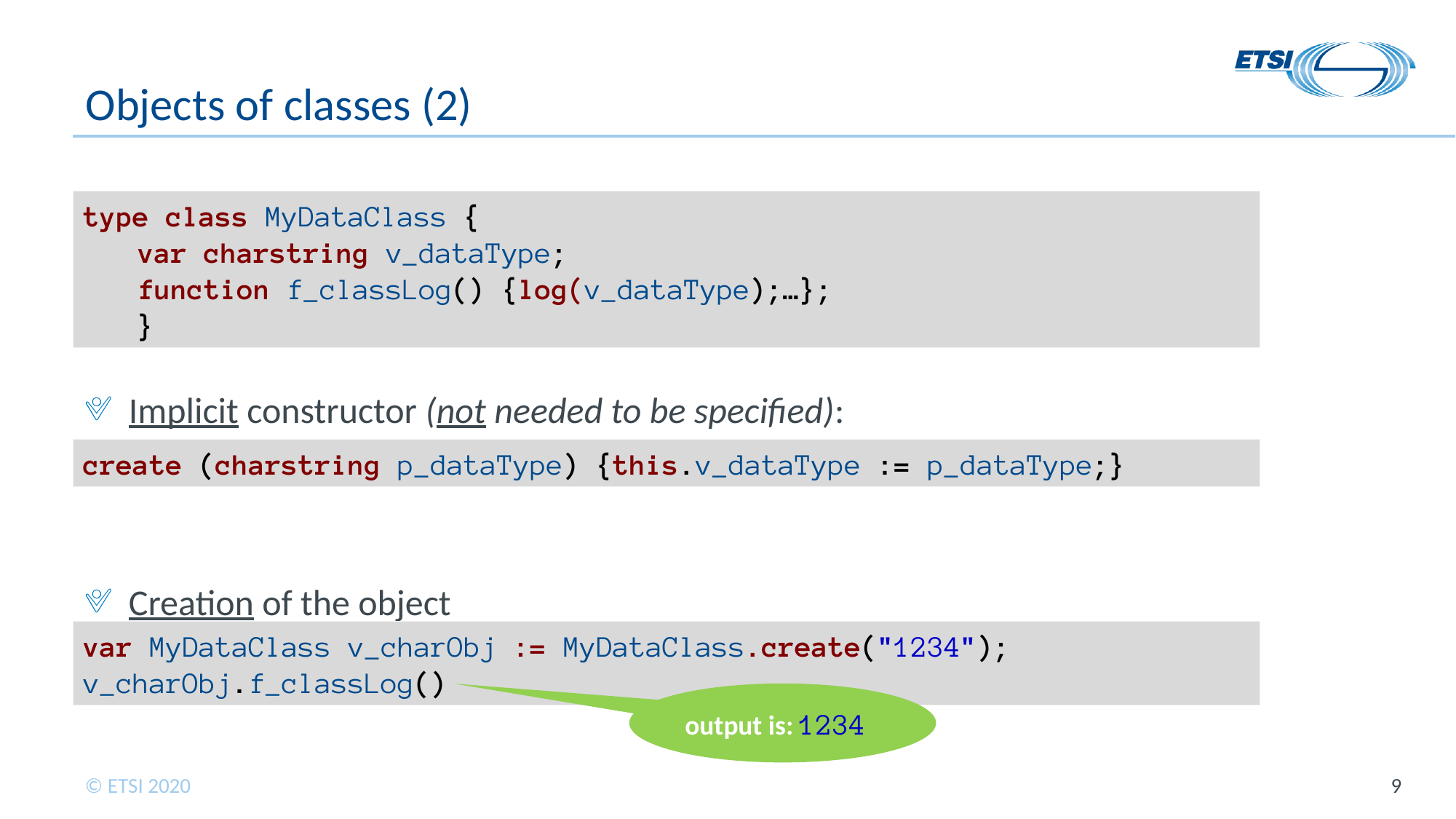

# Objects of classes (2)

Implicit constructor (not needed to be specified):

Creation of the object
type class MyDataClass {
var charstring v_dataType;
function f_classLog() {log(v_dataType);…};
}
create (charstring p_dataType) {this.v_dataType := p_dataType;}
var MyDataClass v_charObj := MyDataClass.create("1234");
v_charObj.f_classLog()
output is: 1234